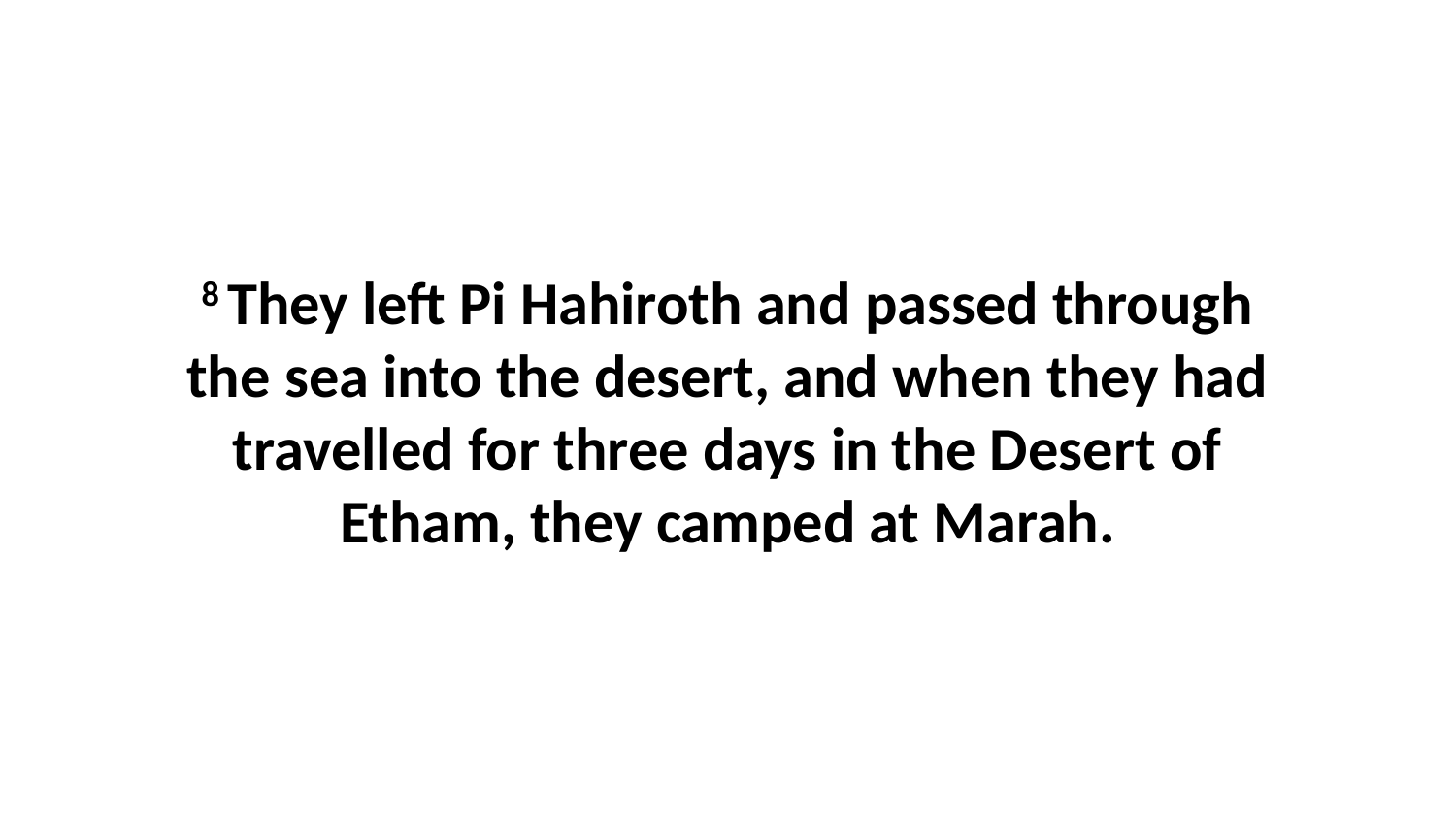

8 They left Pi Hahiroth and passed through the sea into the desert, and when they had travelled for three days in the Desert of Etham, they camped at Marah.